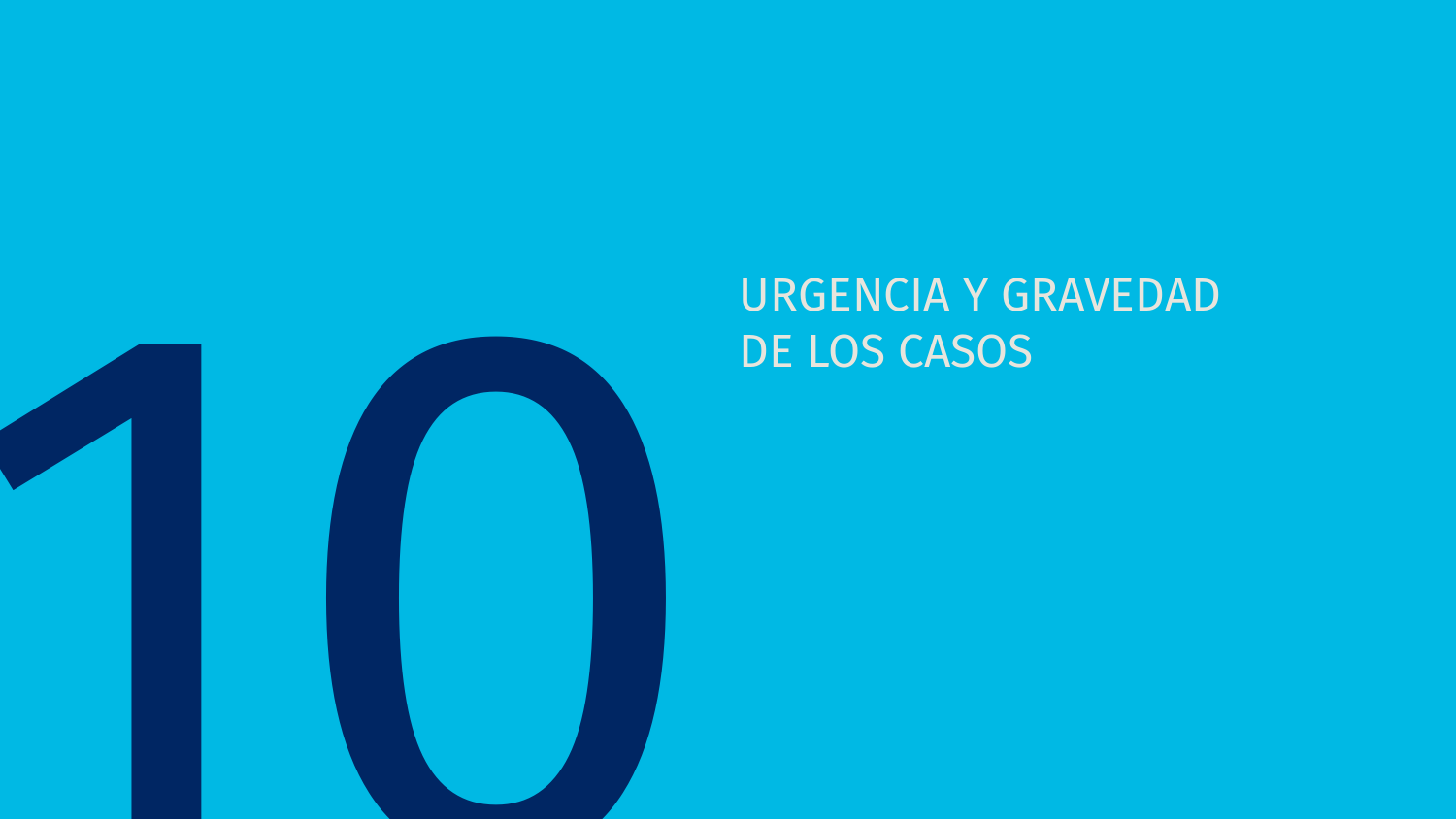

10
URGENCIA Y GRAVEDAD DE LOS CASOS

4